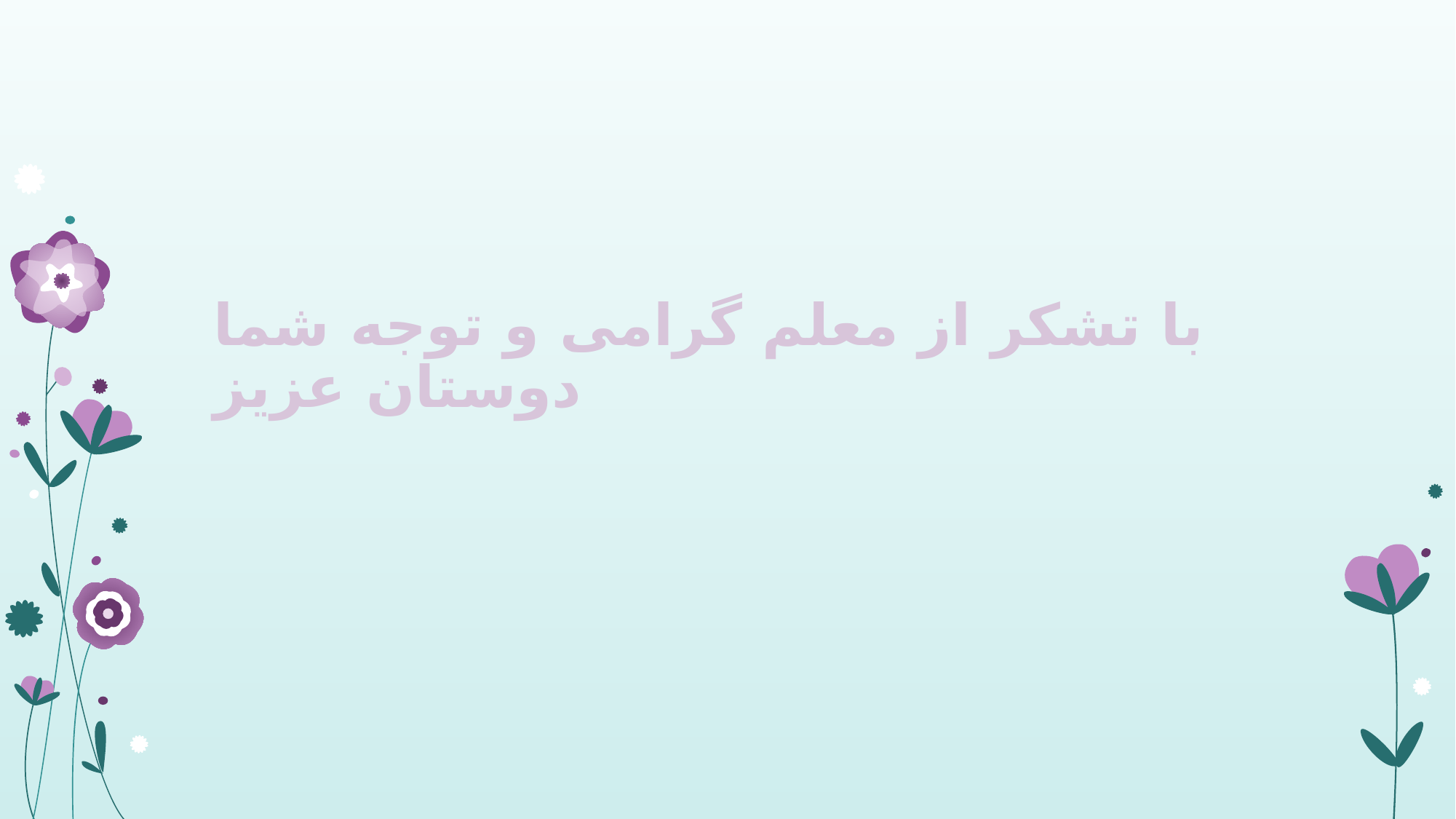

# با تشکر از معلم گرامی و توجه شما دوستان عزیز